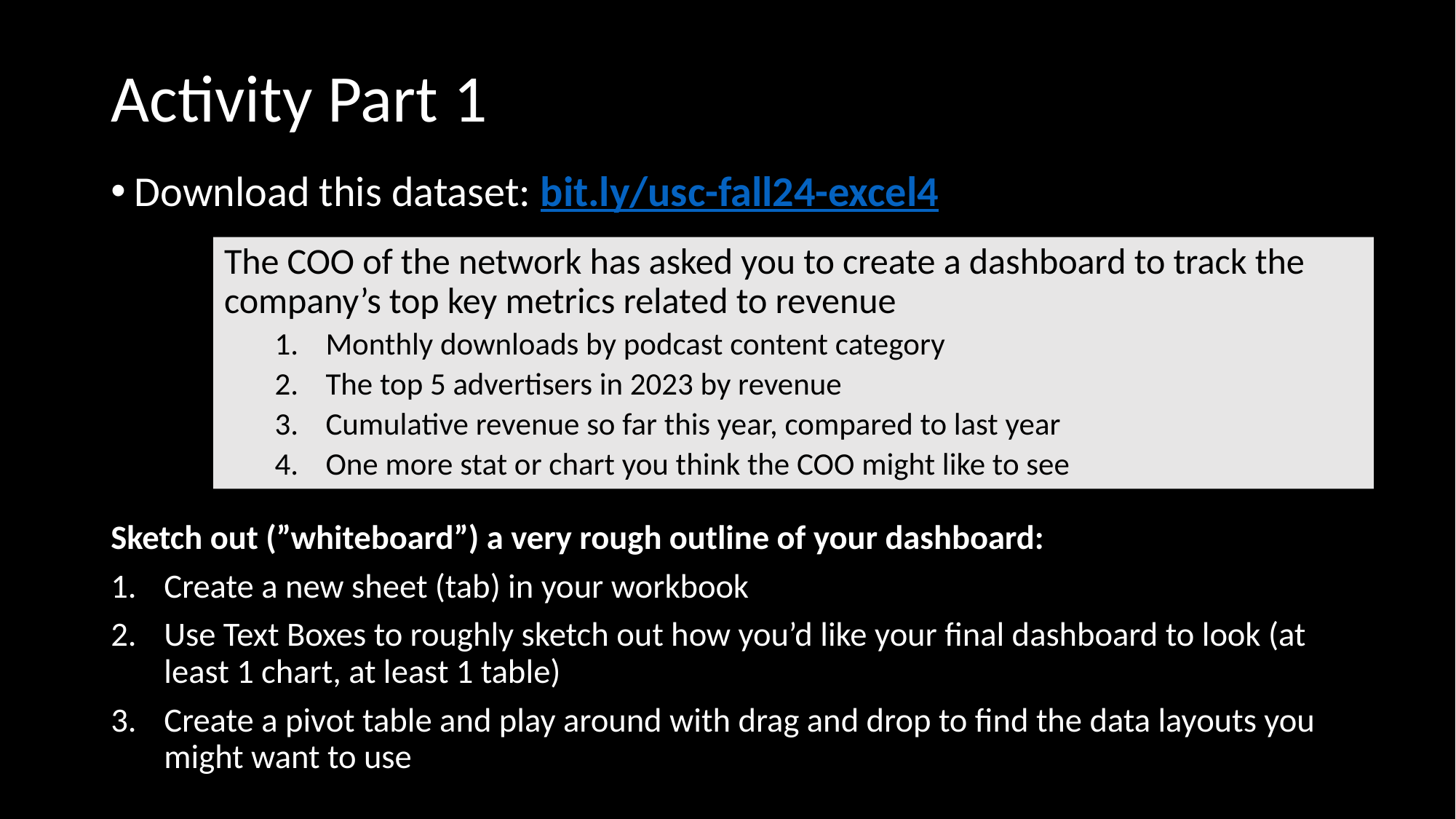

# Activity Part 1
Download this dataset: bit.ly/usc-fall24-excel4

Sketch out (”whiteboard”) a very rough outline of your dashboard:
Create a new sheet (tab) in your workbook
Use Text Boxes to roughly sketch out how you’d like your final dashboard to look (at least 1 chart, at least 1 table)
Create a pivot table and play around with drag and drop to find the data layouts you might want to use

The COO of the network has asked you to create a dashboard to track the company’s top key metrics related to revenue
Monthly downloads by podcast content category
The top 5 advertisers in 2023 by revenue
Cumulative revenue so far this year, compared to last year
One more stat or chart you think the COO might like to see